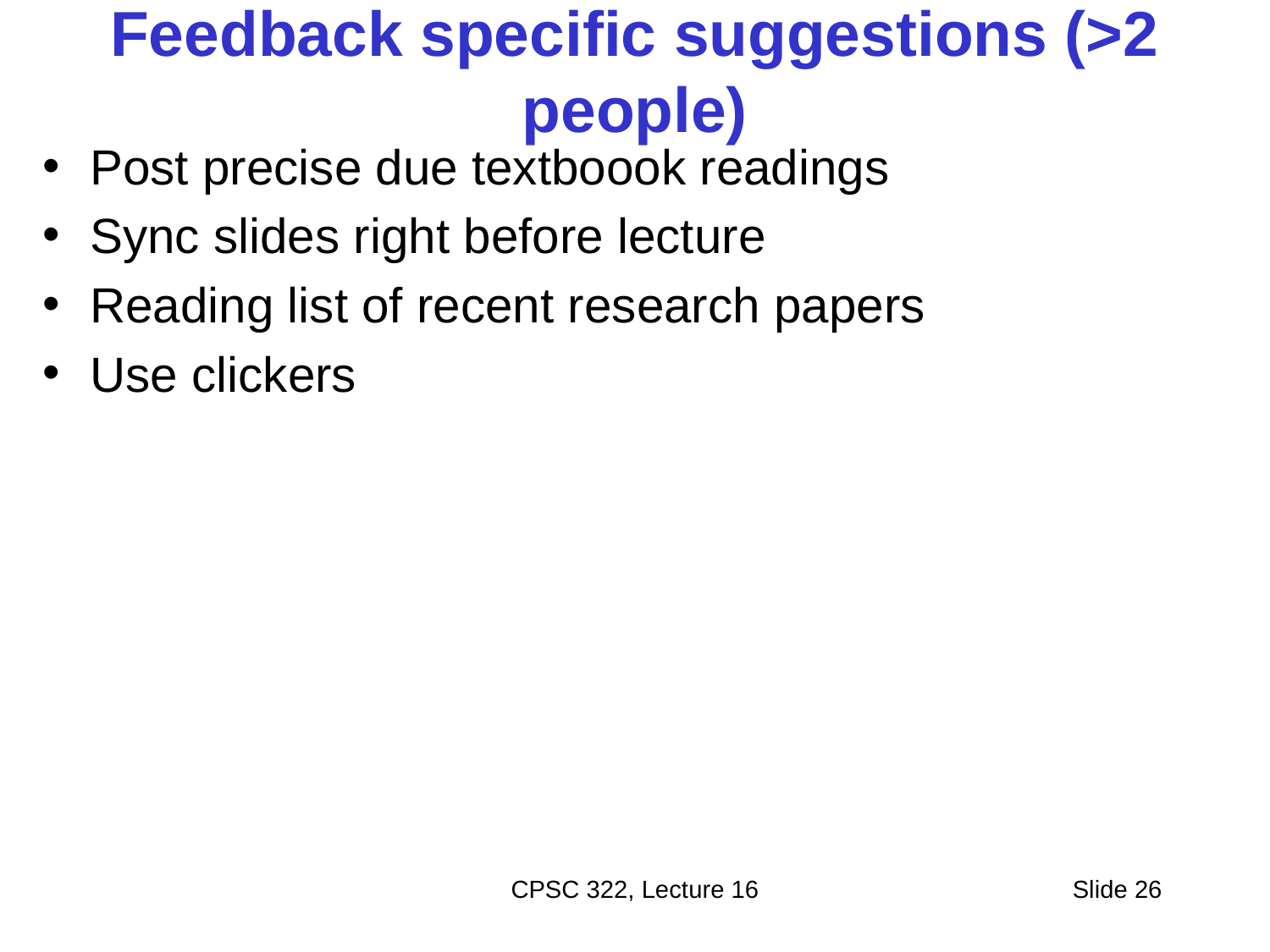

# Feedback specific suggestions (>2 people)
Post precise due textboook readings
Sync slides right before lecture
Reading list of recent research papers
Use clickers

CPSC 322, Lecture 16
Slide 26